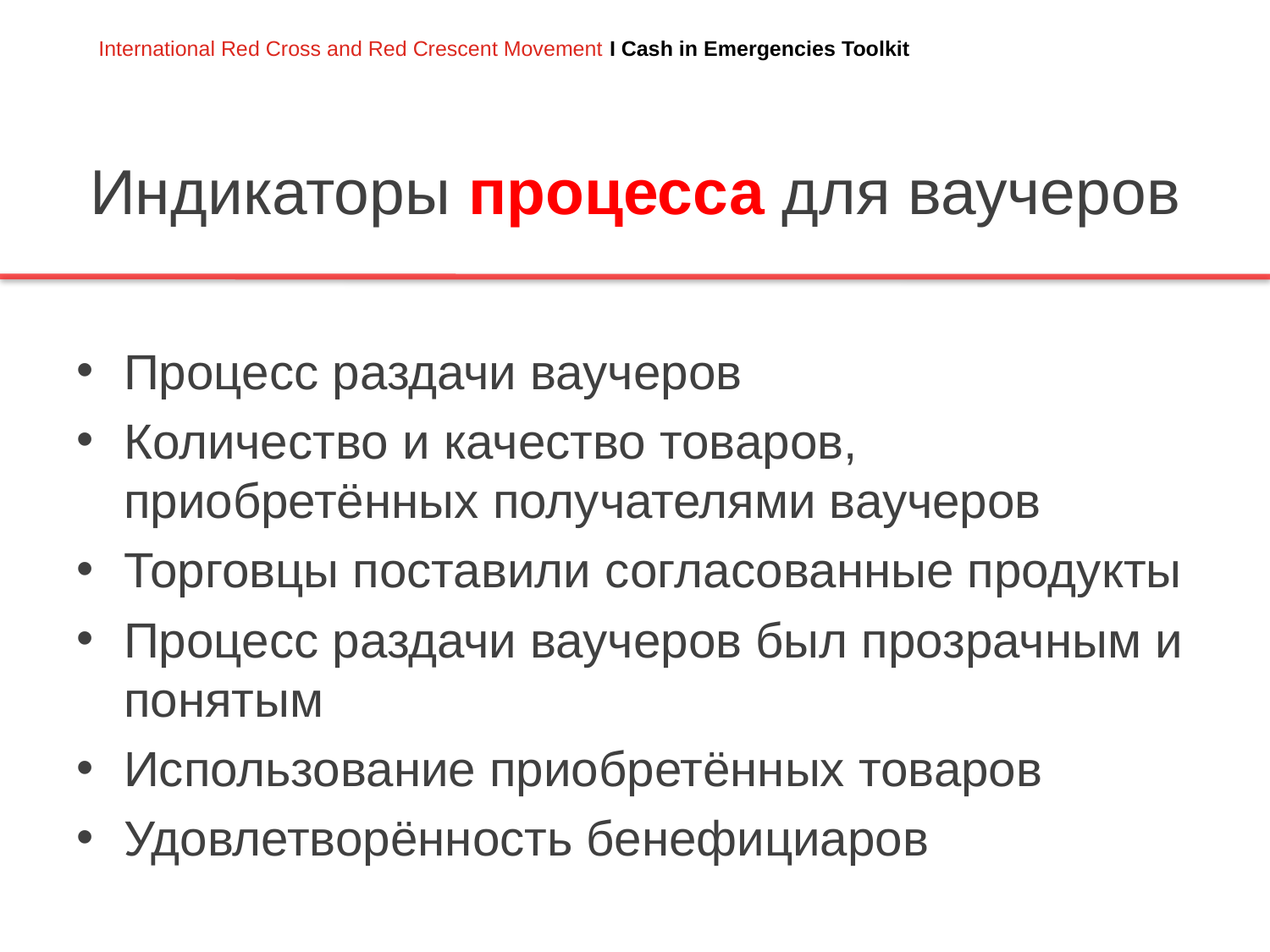

# Индикаторы процесса для ваучеров
Процесс раздачи ваучеров
Количество и качество товаров, приобретённых получателями ваучеров
Торговцы поставили согласованные продукты
Процесс раздачи ваучеров был прозрачным и понятым
Использование приобретённых товаров
Удовлетворённость бенефициаров